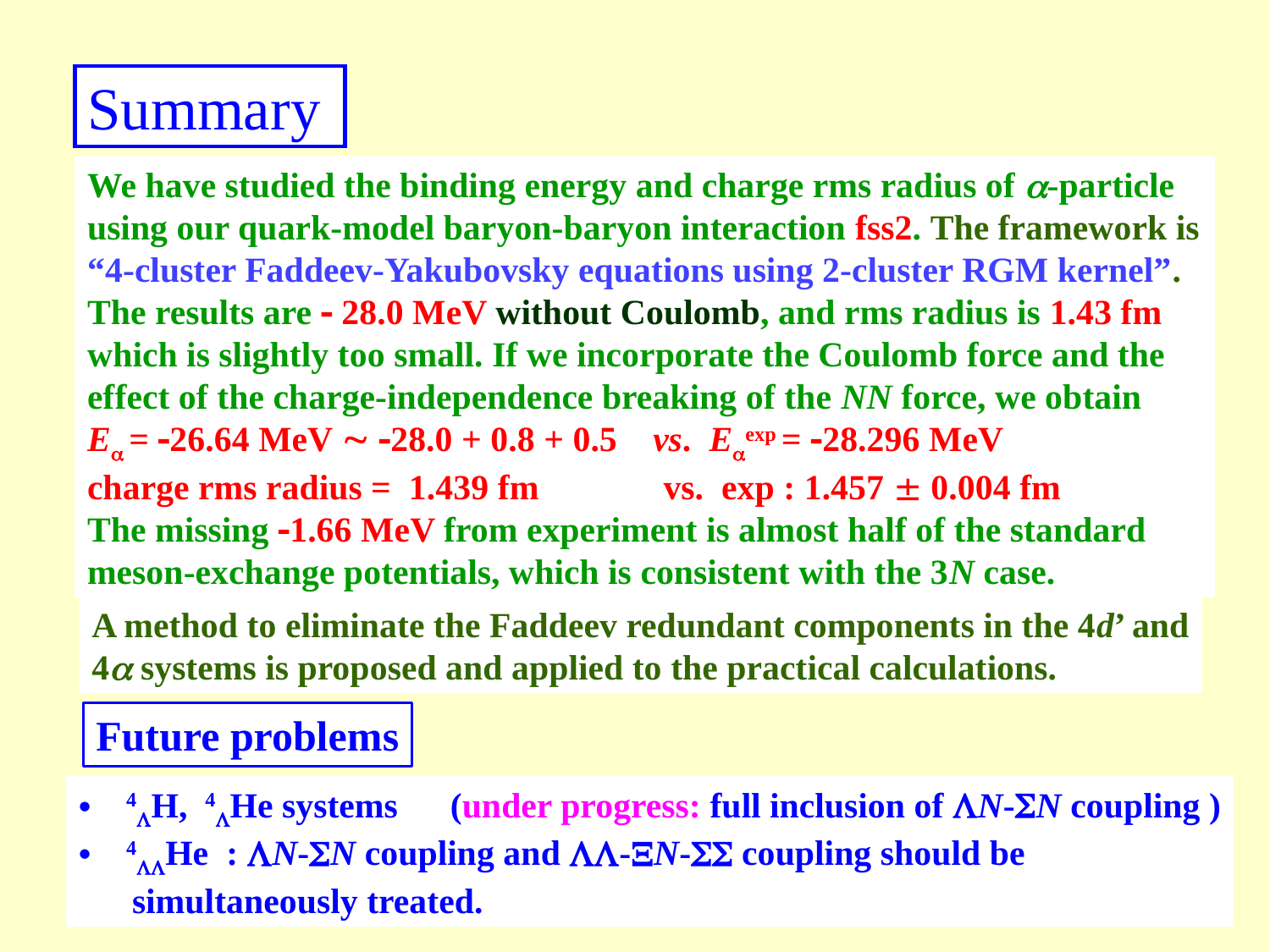

# Summary
We have studied the binding energy and charge rms radius of α-particle using our quark-model baryon-baryon interaction fss2. The framework is
“4-cluster Faddeev-Yakubovsky equations using 2-cluster RGM kernel”. The results are − 28.0 MeV without Coulomb, and rms radius is 1.43 fm
which is slightly too small. If we incorporate the Coulomb force and the effect of the charge-independence breaking of the NN force, we obtain
Eα = −26.64 MeV ∼ −28.0 + 0.8 + 0.5    vs.  Eαexp = −28.296 MeV
charge rms radius =  1.439 fm              vs.  exp : 1.457 ± 0.004 fm
The missing −1.66 MeV from experiment is almost half of the standard meson-exchange potentials, which is consistent with the 3N case.
A method to eliminate the Faddeev redundant components in the 4d’ and
4α systems is proposed and applied to the practical calculations.
Future problems
4ΛH,  4ΛHe systems　(under progress: full inclusion of ΛN-ΣN coupling )
4ΛΛHe  : ΛN-ΣN coupling and ΛΛ-ΞN-ΣΣ coupling should be
      simultaneously treated.